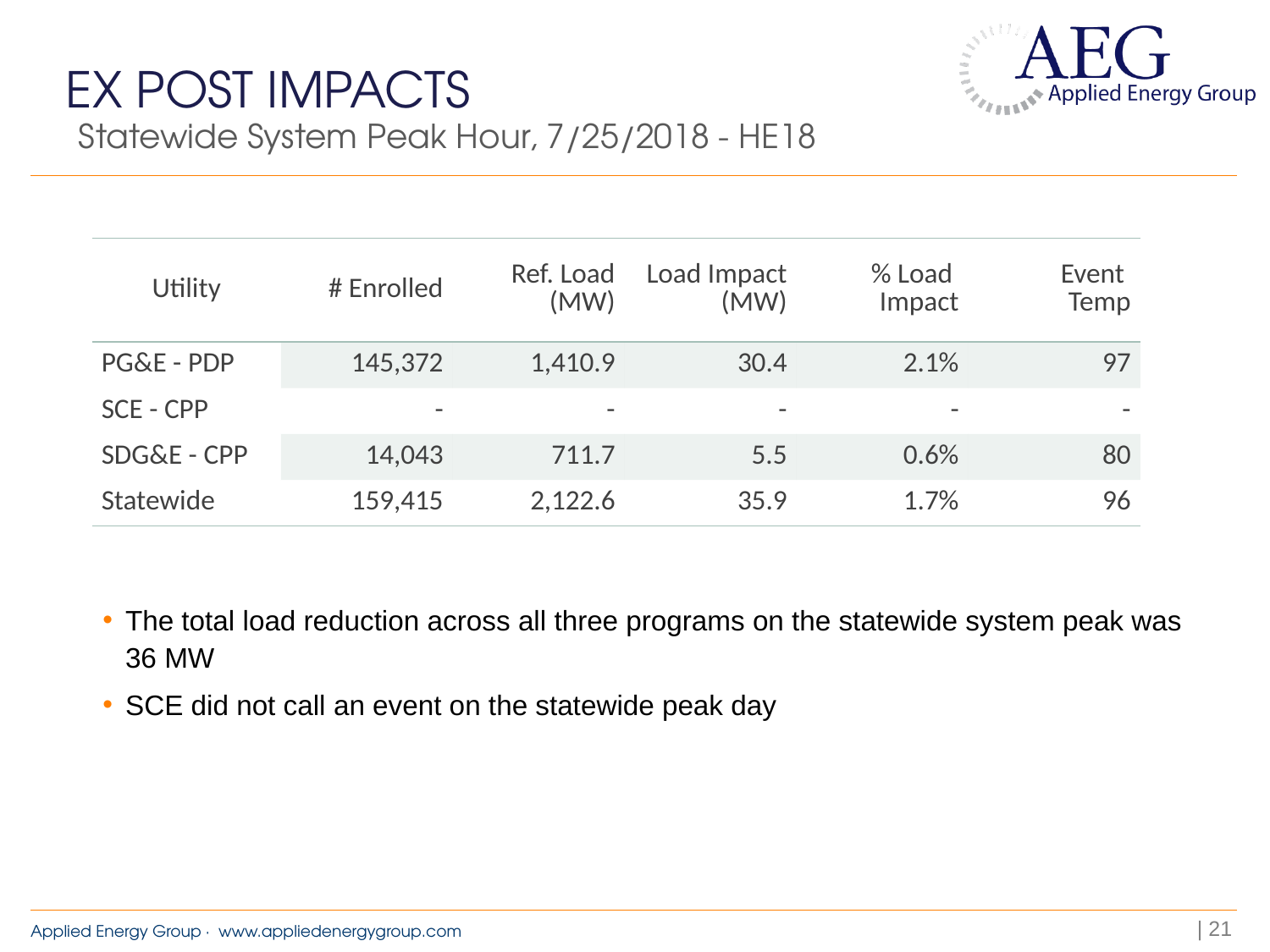

# Ex Post Impacts
Statewide System Peak Hour, 7/25/2018 - HE18
| Utility | # Enrolled | Ref. Load (MW) | Load Impact (MW) | % Load Impact | Event Temp |
| --- | --- | --- | --- | --- | --- |
| PG&E - PDP | 145,372 | 1,410.9 | 30.4 | 2.1% | 97 |
| SCE - CPP | - | - | - | - | - |
| SDG&E - CPP | 14,043 | 711.7 | 5.5 | 0.6% | 80 |
| Statewide | 159,415 | 2,122.6 | 35.9 | 1.7% | 96 |
The total load reduction across all three programs on the statewide system peak was 36 MW
SCE did not call an event on the statewide peak day